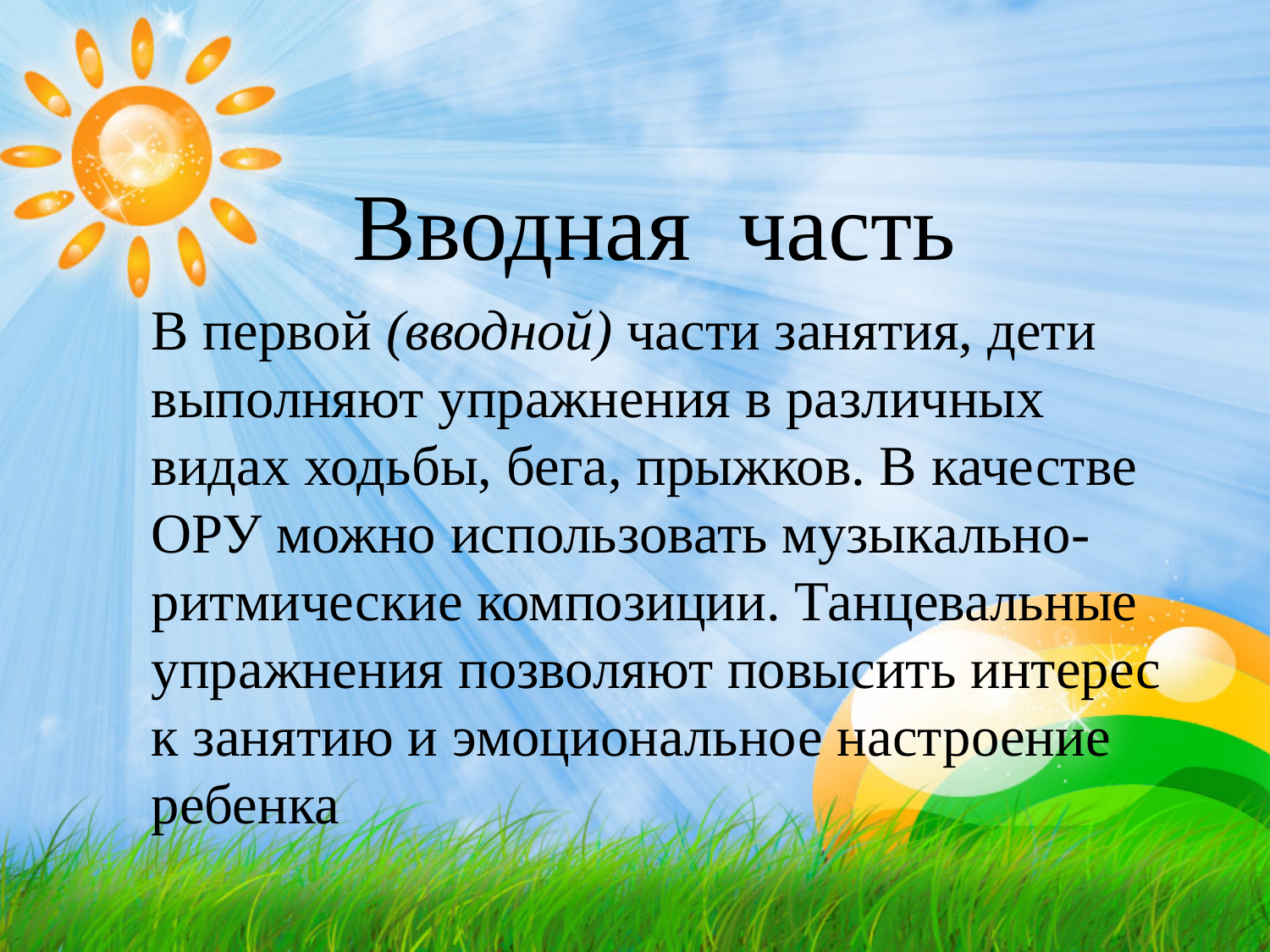

Вводная  часть
В первой (вводной) части занятия, дети выполняют упражнения в различных видах ходьбы, бега, прыжков. В качестве ОРУ можно использовать музыкально-ритмические композиции. Танцевальные упражнения позволяют повысить интерес к занятию и эмоциональное настроение ребенка